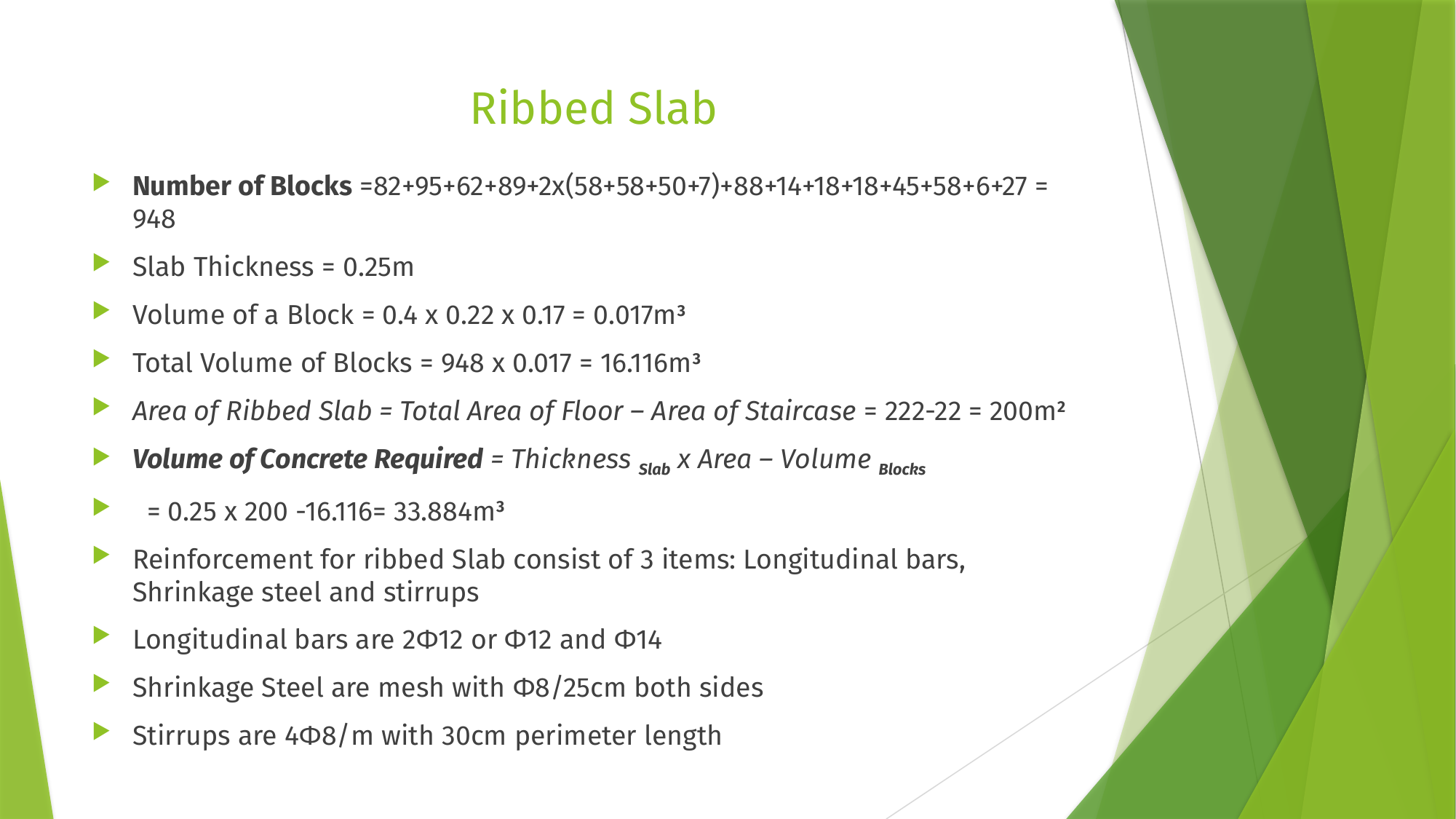

# Ribbed Slab
Number of Blocks =82+95+62+89+2x(58+58+50+7)+88+14+18+18+45+58+6+27 = 948
Slab Thickness = 0.25m
Volume of a Block = 0.4 x 0.22 x 0.17 = 0.017m3
Total Volume of Blocks = 948 x 0.017 = 16.116m3
Area of Ribbed Slab = Total Area of Floor – Area of Staircase = 222-22 = 200m2
Volume of Concrete Required = Thickness Slab x Area – Volume Blocks
  = 0.25 x 200 -16.116= 33.884m3
Reinforcement for ribbed Slab consist of 3 items: Longitudinal bars, Shrinkage steel and stirrups
Longitudinal bars are 2Φ12 or Φ12 and Φ14
Shrinkage Steel are mesh with Φ8/25cm both sides
Stirrups are 4Φ8/m with 30cm perimeter length